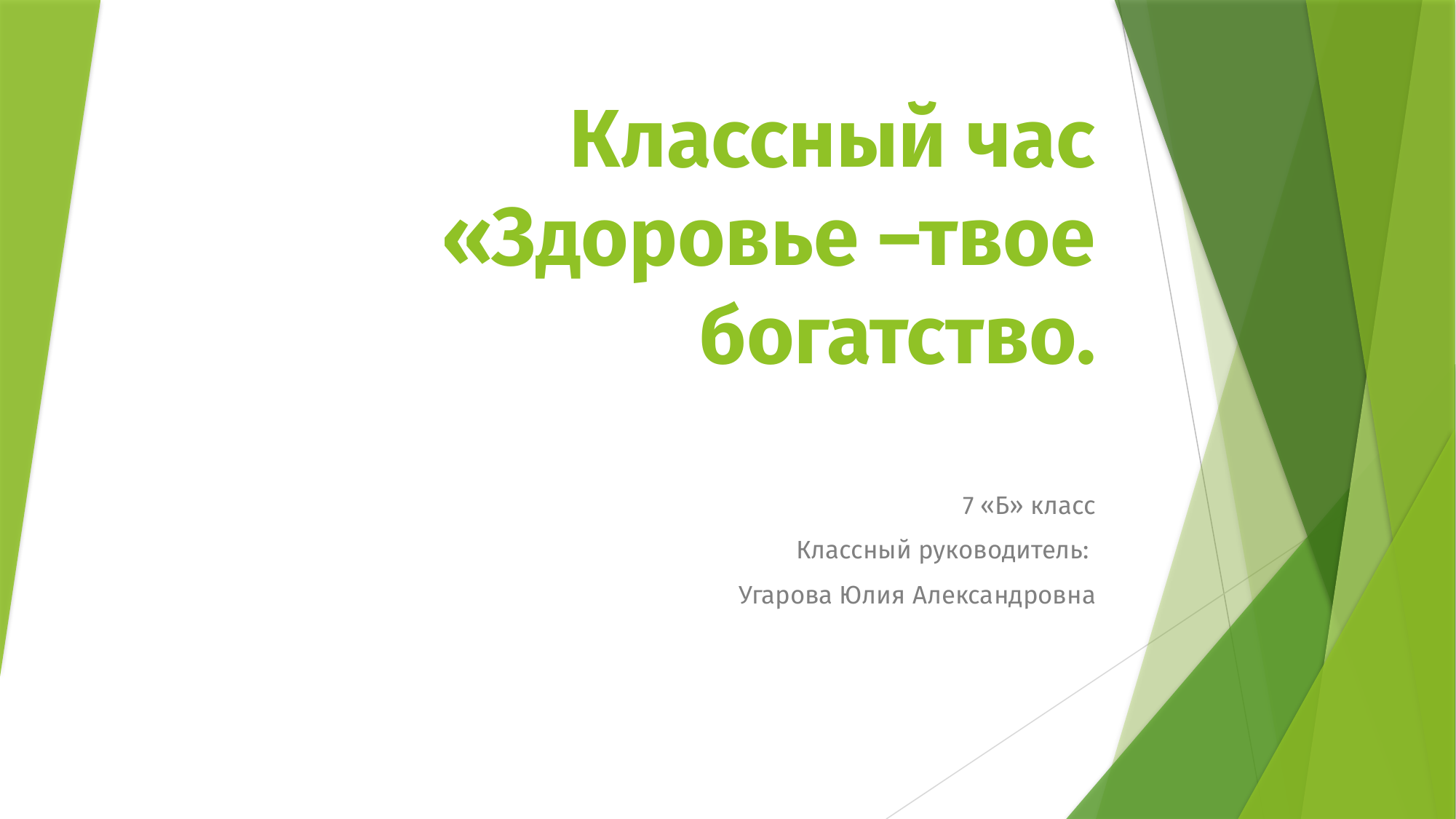

# Классный час «Здоровье –твое богатство.
7 «Б» класс
Классный руководитель:
Угарова Юлия Александровна